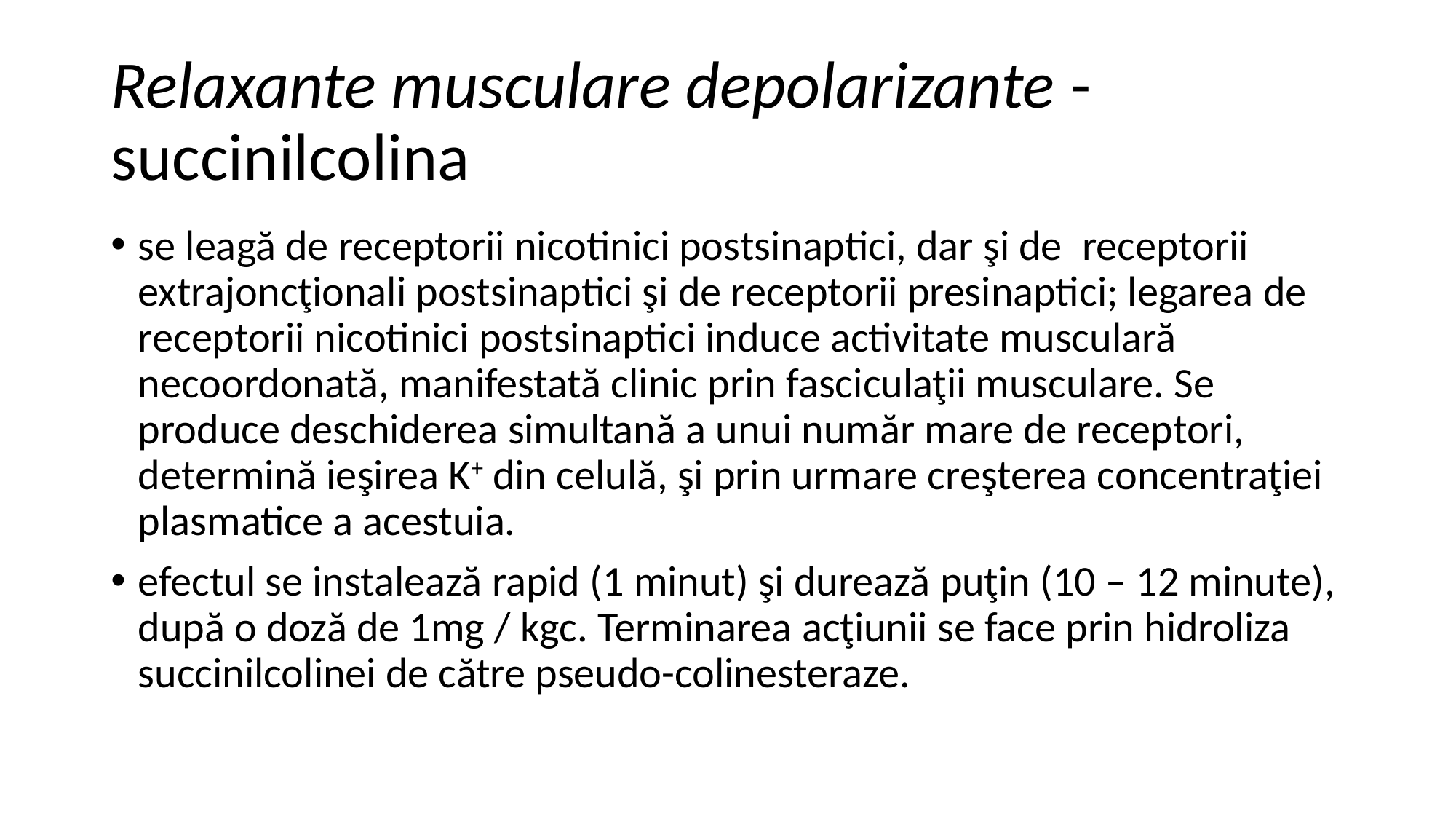

# Relaxante musculare depolarizante - succinilcolina
se leagă de receptorii nicotinici postsinaptici, dar şi de  receptorii extrajoncţionali postsinaptici şi de receptorii presinaptici; legarea de receptorii nicotinici postsinaptici induce activitate musculară necoordonată, manifestată clinic prin fasciculaţii musculare. Se produce deschiderea simultană a unui număr mare de receptori, determină ieşirea K+ din celulă, şi prin urmare creşterea concentraţiei plasmatice a acestuia.
efectul se instalează rapid (1 minut) şi durează puţin (10 – 12 minute), după o doză de 1mg / kgc. Terminarea acţiunii se face prin hidroliza succinilcolinei de către pseudo-colinesteraze.